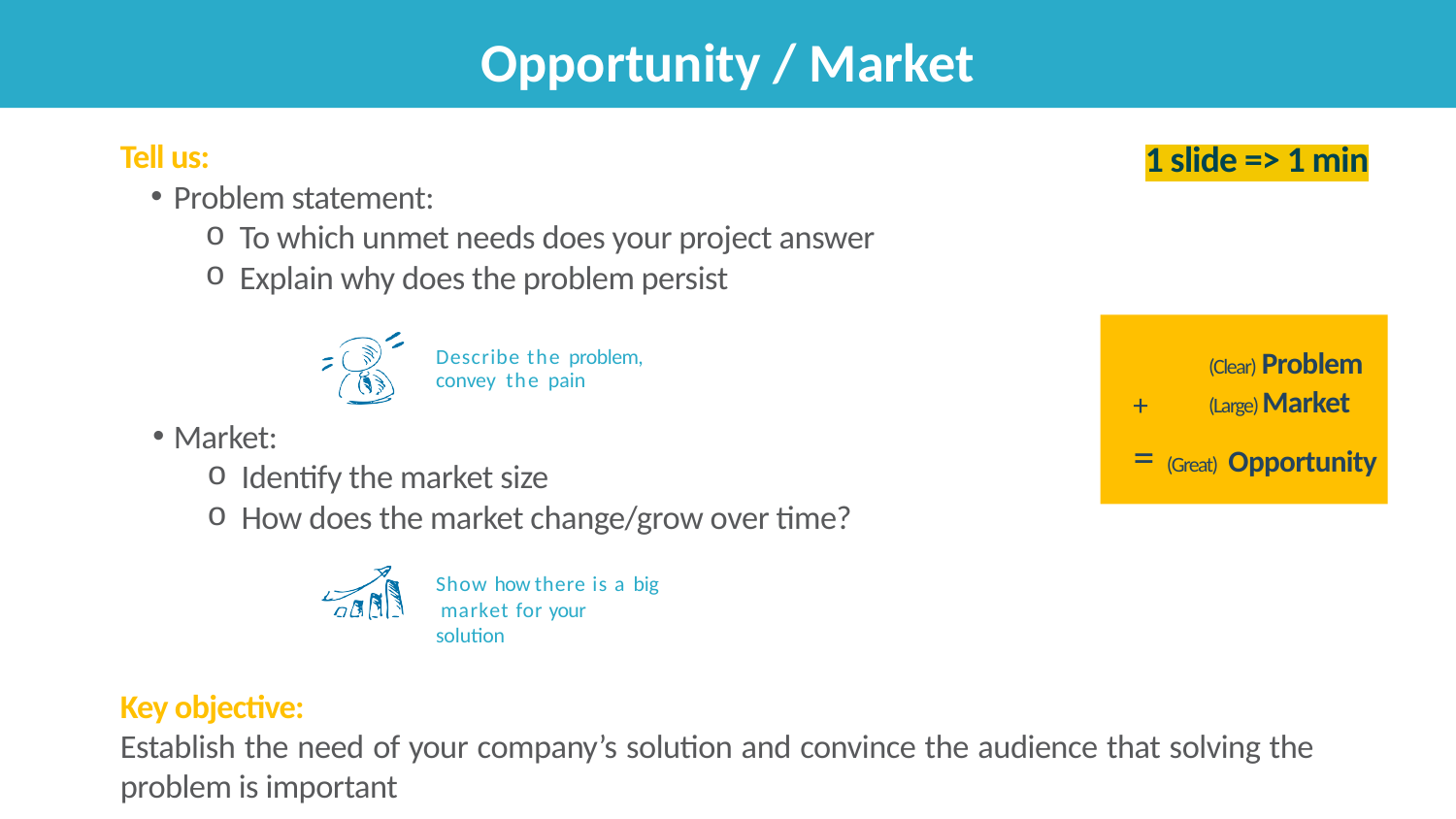

Opportunity / Market

Tell us:
Problem statement:
To which unmet needs does your project answer
Explain why does the problem persist

Market:
Identify the market size
How does the market change/grow over time?

Key objective:
Establish the need of your company’s solution and convince the audience that solving the problem is important
1 slide => 1 min

(Clear) Problem
(Large) Market
Describe the problem,  convey  the pain
+
= (Great)  Opportunity

Show how there is a big  market for your solution